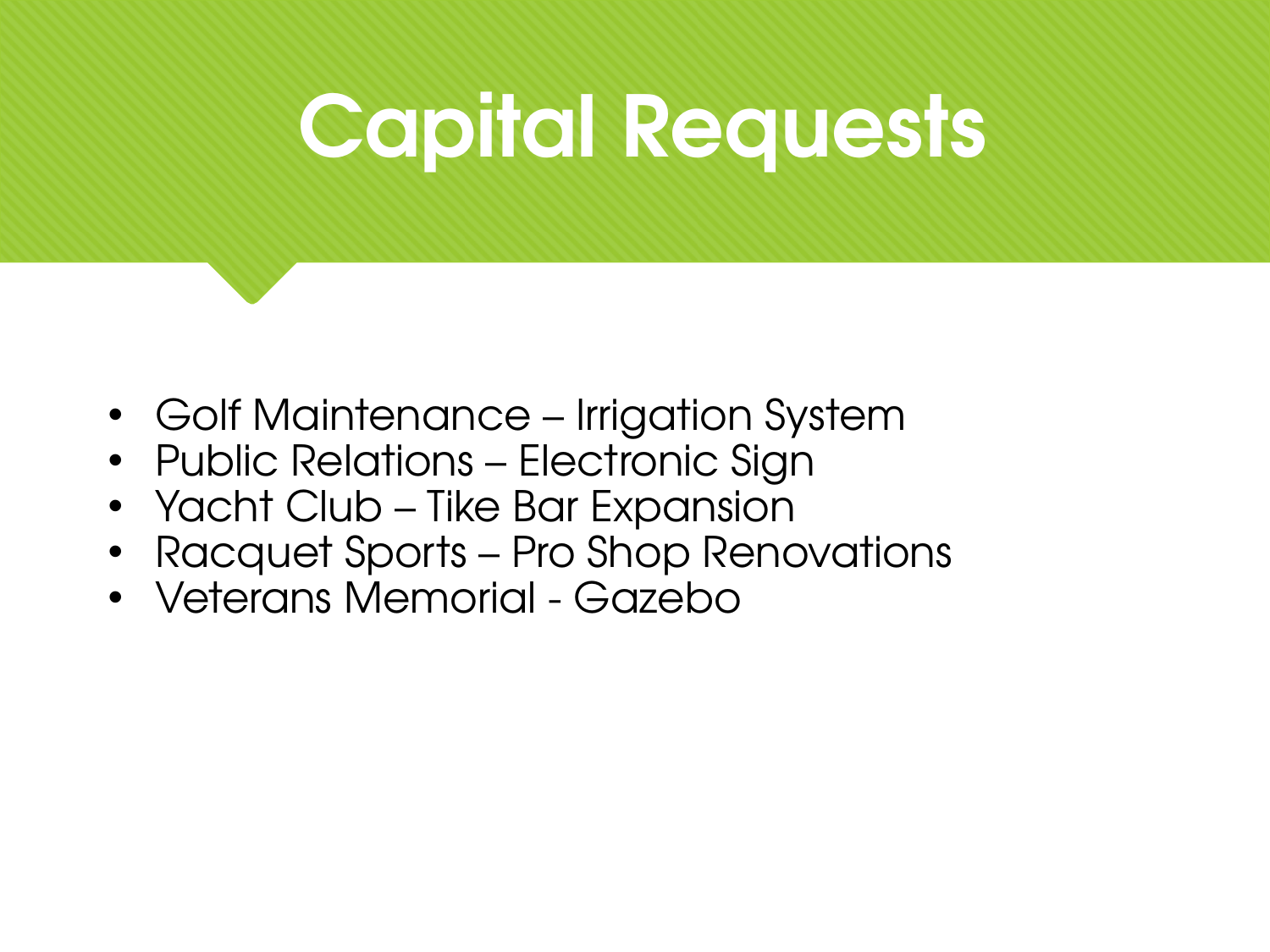

Capital Requests

Golf Maintenance – Irrigation System
Public Relations – Electronic Sign
Yacht Club – Tike Bar Expansion
Racquet Sports – Pro Shop Renovations
Veterans Memorial - Gazebo